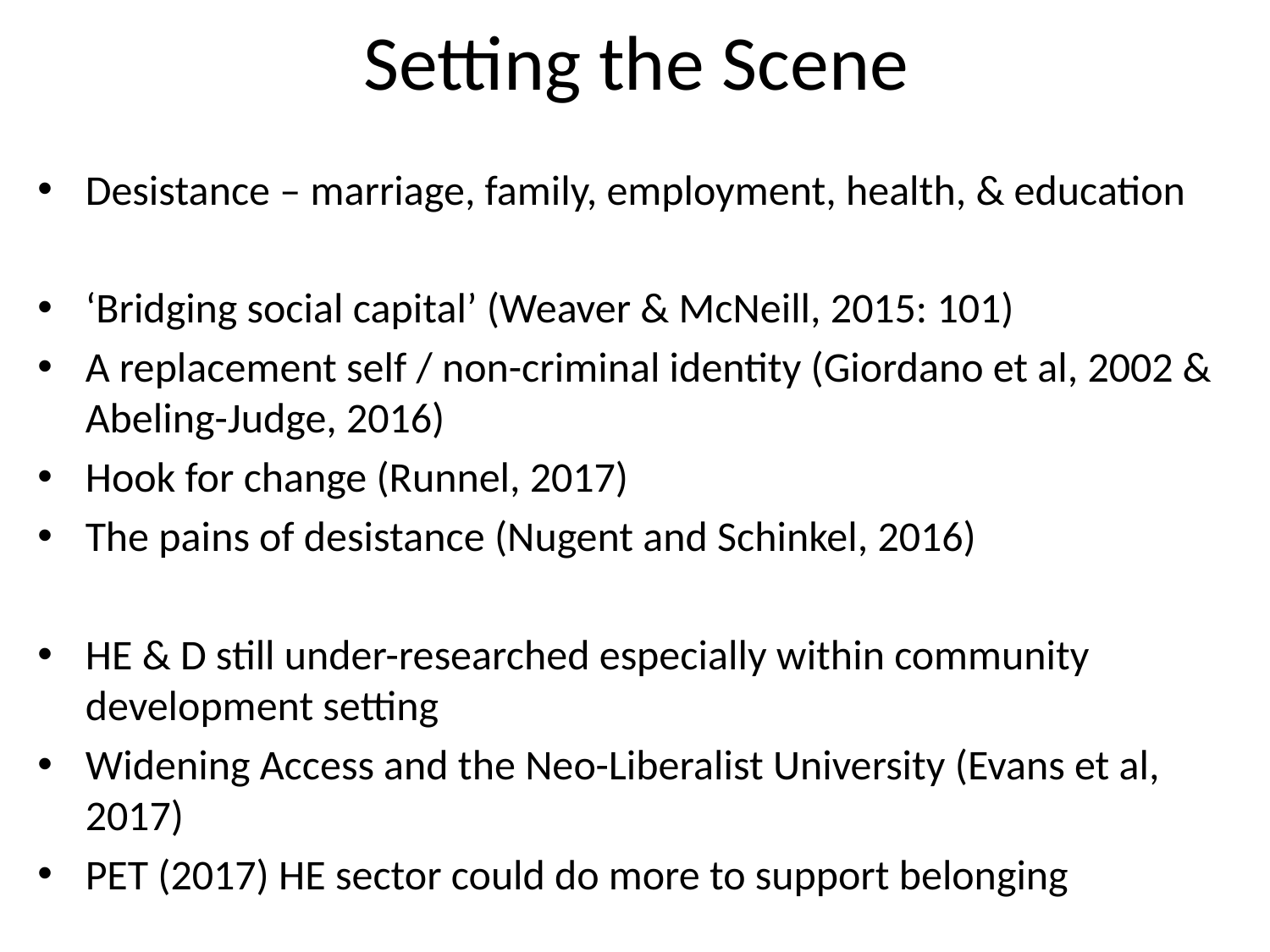

# Setting the Scene
Desistance – marriage, family, employment, health, & education

‘Bridging social capital’ (Weaver & McNeill, 2015: 101)
A replacement self / non-criminal identity (Giordano et al, 2002 & Abeling-Judge, 2016)
Hook for change (Runnel, 2017)
The pains of desistance (Nugent and Schinkel, 2016)

HE & D still under-researched especially within community development setting
Widening Access and the Neo-Liberalist University (Evans et al, 2017)
PET (2017) HE sector could do more to support belonging